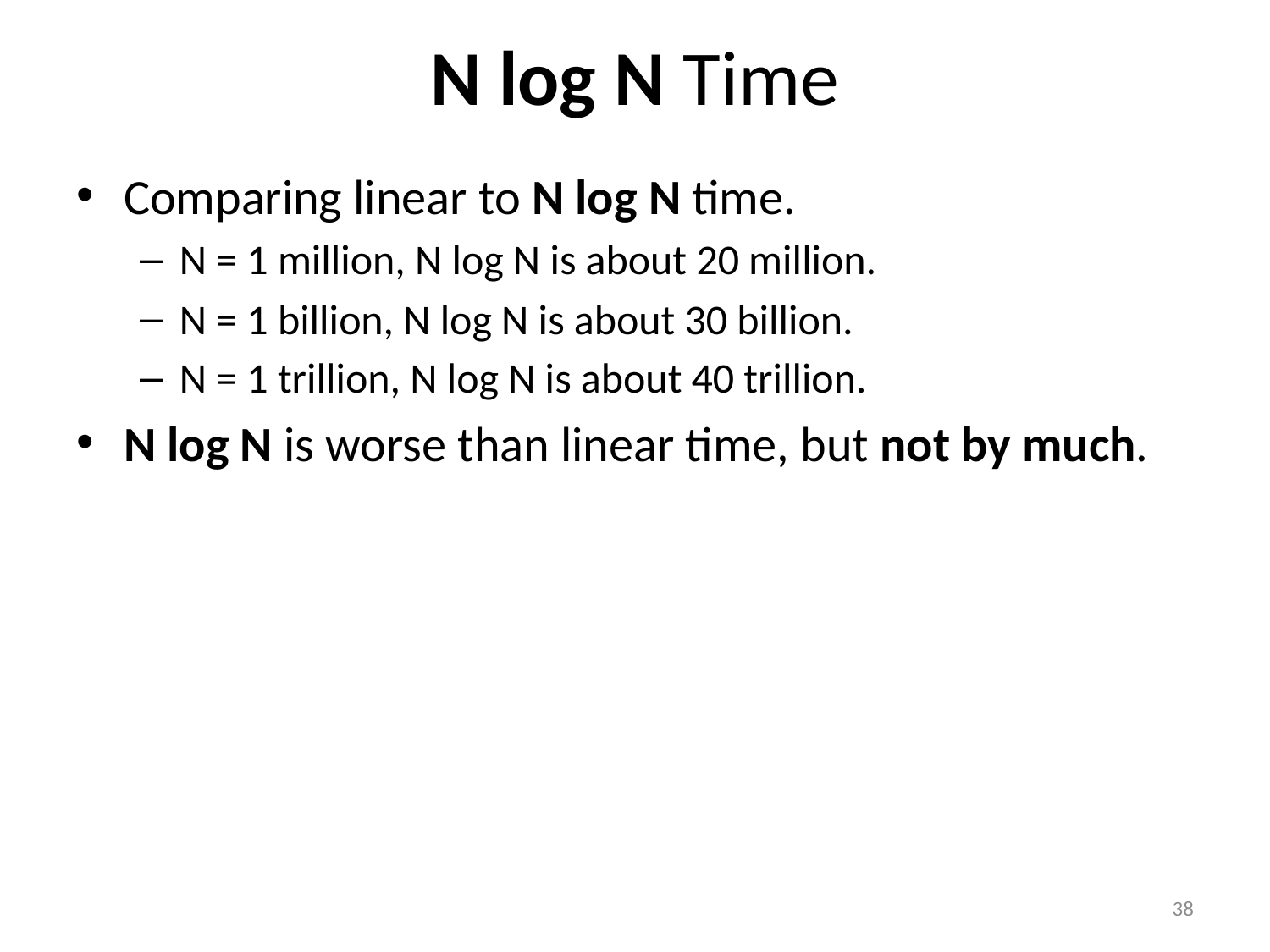

# N log N Time
Comparing linear to N log N time.
N = 1 million, N log N is about 20 million.
N = 1 billion, N log N is about 30 billion.
N = 1 trillion, N log N is about 40 trillion.
N log N is worse than linear time, but not by much.
38